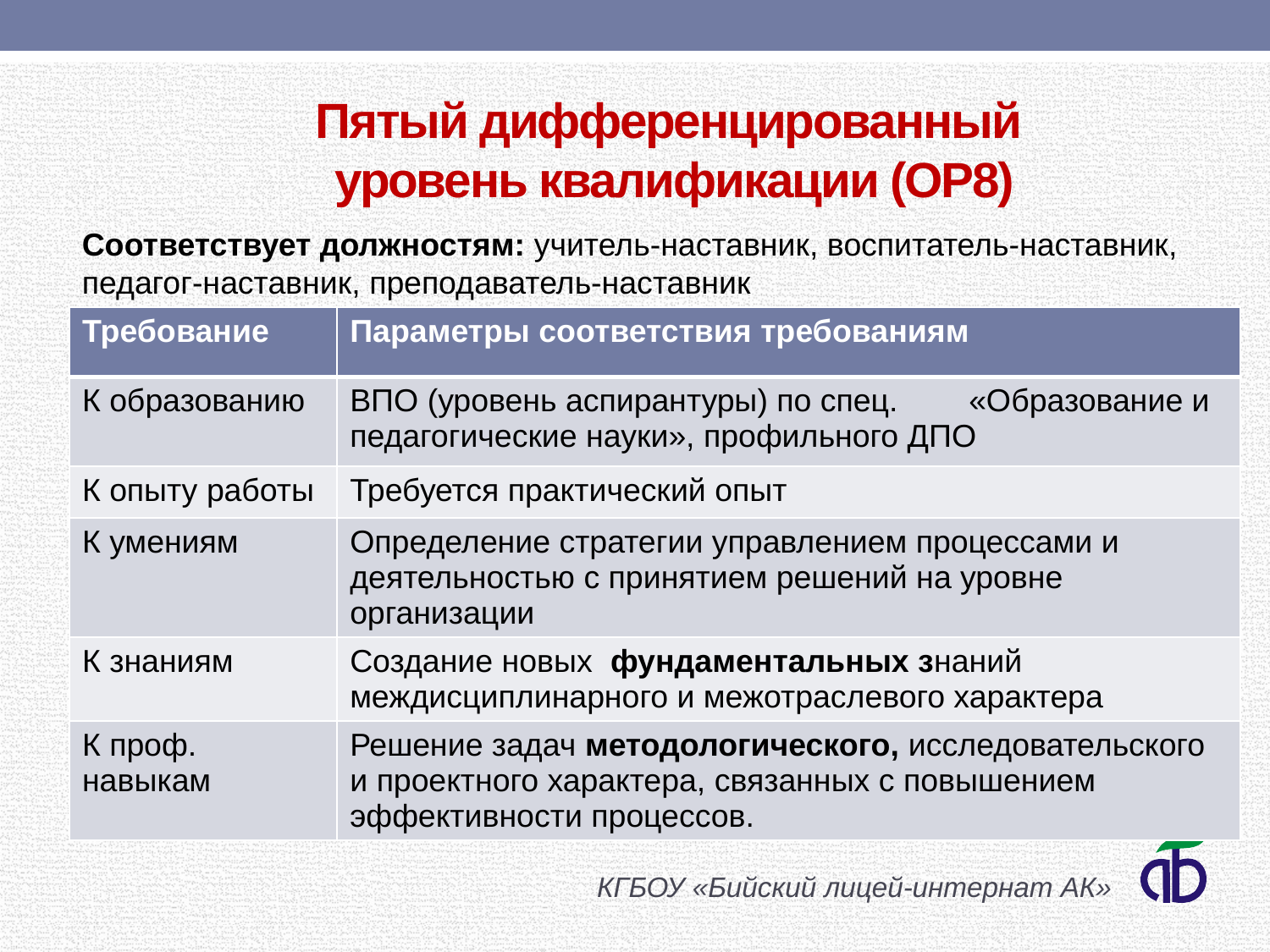

# Пятый дифференцированный уровень квалификации (ОР8)
Соответствует должностям: учитель-наставник, воспитатель-наставник, педагог-наставник, преподаватель-наставник

| Требование | Параметры соответствия требованиям |
| --- | --- |
| К образованию | ВПО (уровень аспирантуры) по спец. «Образование и педагогические науки», профильного ДПО |
| К опыту работы | Требуется практический опыт |
| К умениям | Определение стратегии управлением процессами и деятельностью с принятием решений на уровне организации |
| К знаниям | Создание новых фундаментальных знаний междисциплинарного и межотраслевого характера |
| К проф. навыкам | Решение задач методологического, исследовательского и проектного характера, связанных с повышением эффективности процессов. |